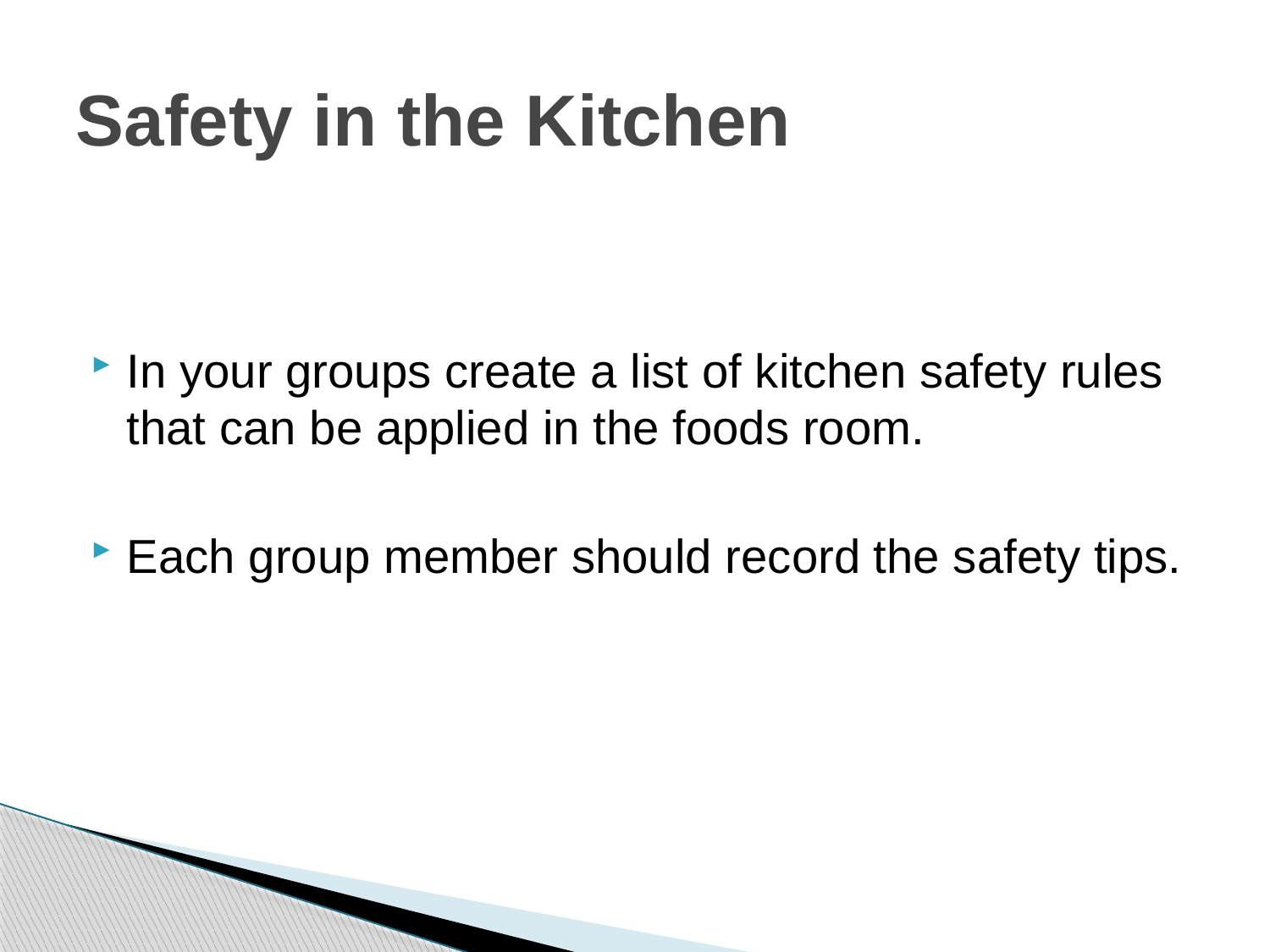

# Safety in the Kitchen

In your groups create a list of kitchen safety rules that can be applied in the foods room.

Each group member should record the safety tips.